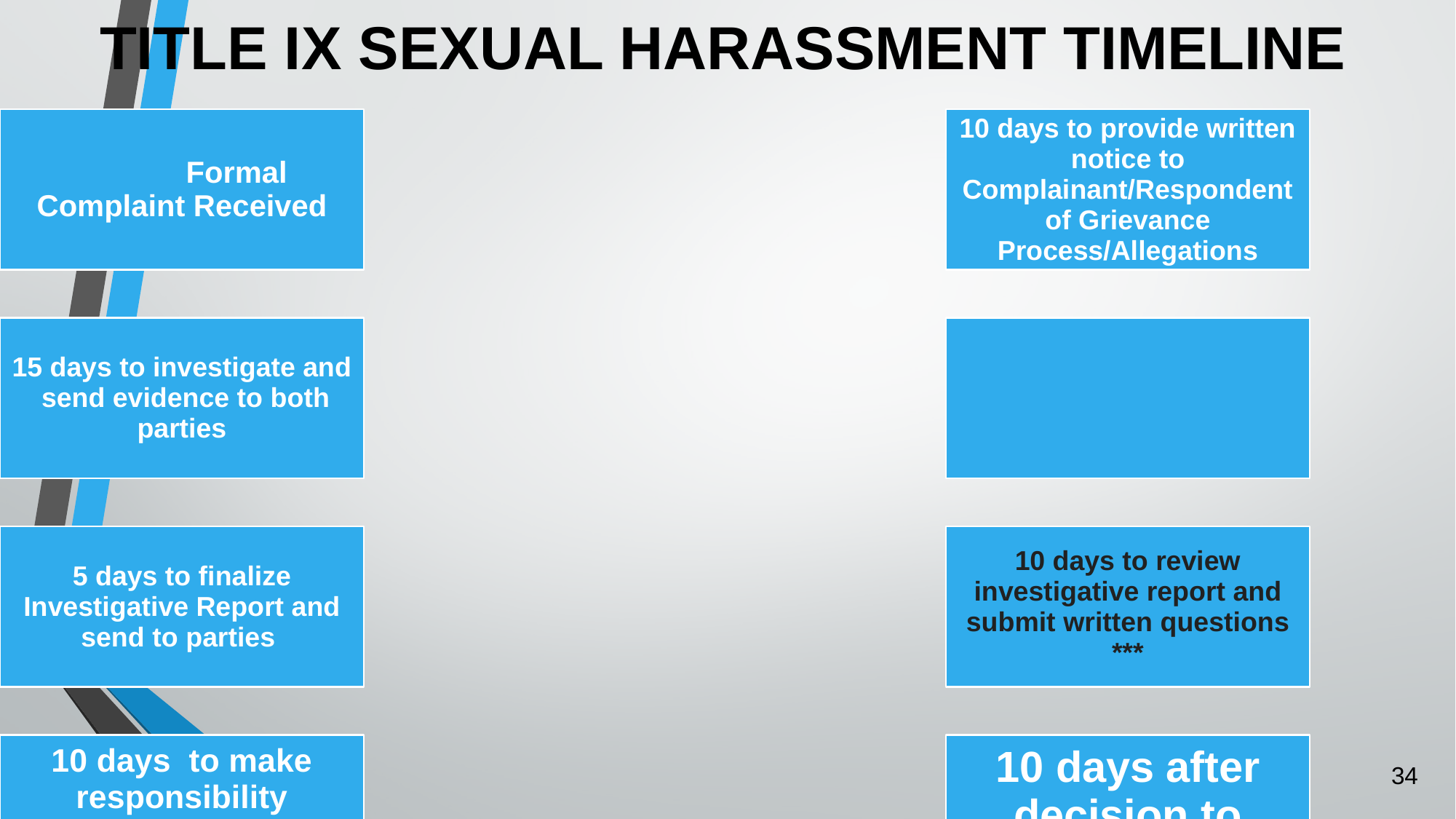

Title ix sexual harassment timeline
	Formal Complaint Received
10 days to provide written notice to Complainant/Respondent of Grievance Process/Allegations
15 days to investigate and  send evidence to both parties
5 days to finalize Investigative Report and send to parties
10 days to review investigative report and submit written questions ***
34